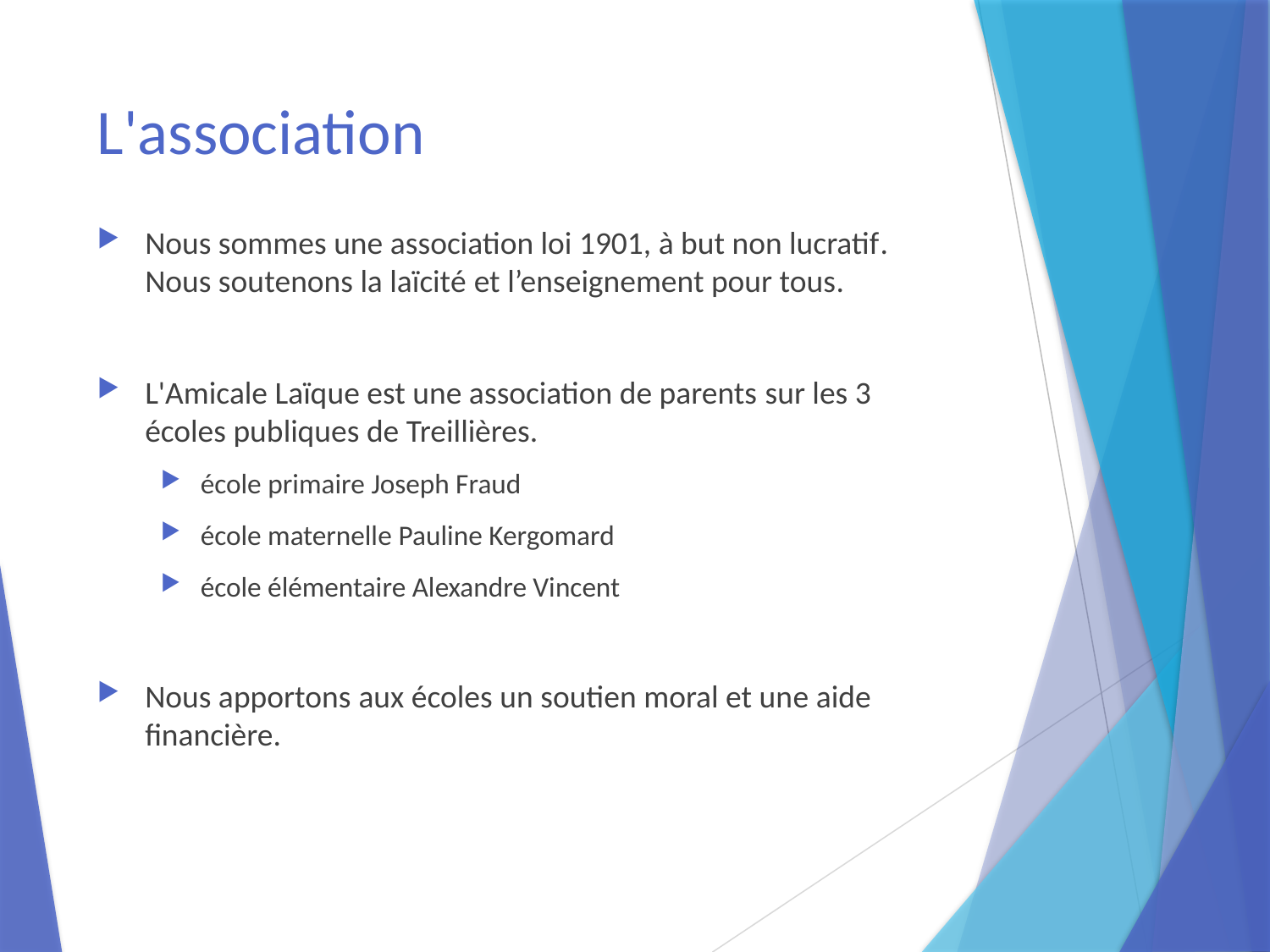

# L'association
Nous sommes une association loi 1901, à but non lucratif. Nous soutenons la laïcité et l’enseignement pour tous.

L'Amicale Laïque est une association de parents sur les 3 écoles publiques de Treillières.
école primaire Joseph Fraud
école maternelle Pauline Kergomard
école élémentaire Alexandre Vincent

Nous apportons aux écoles un soutien moral et une aide financière.